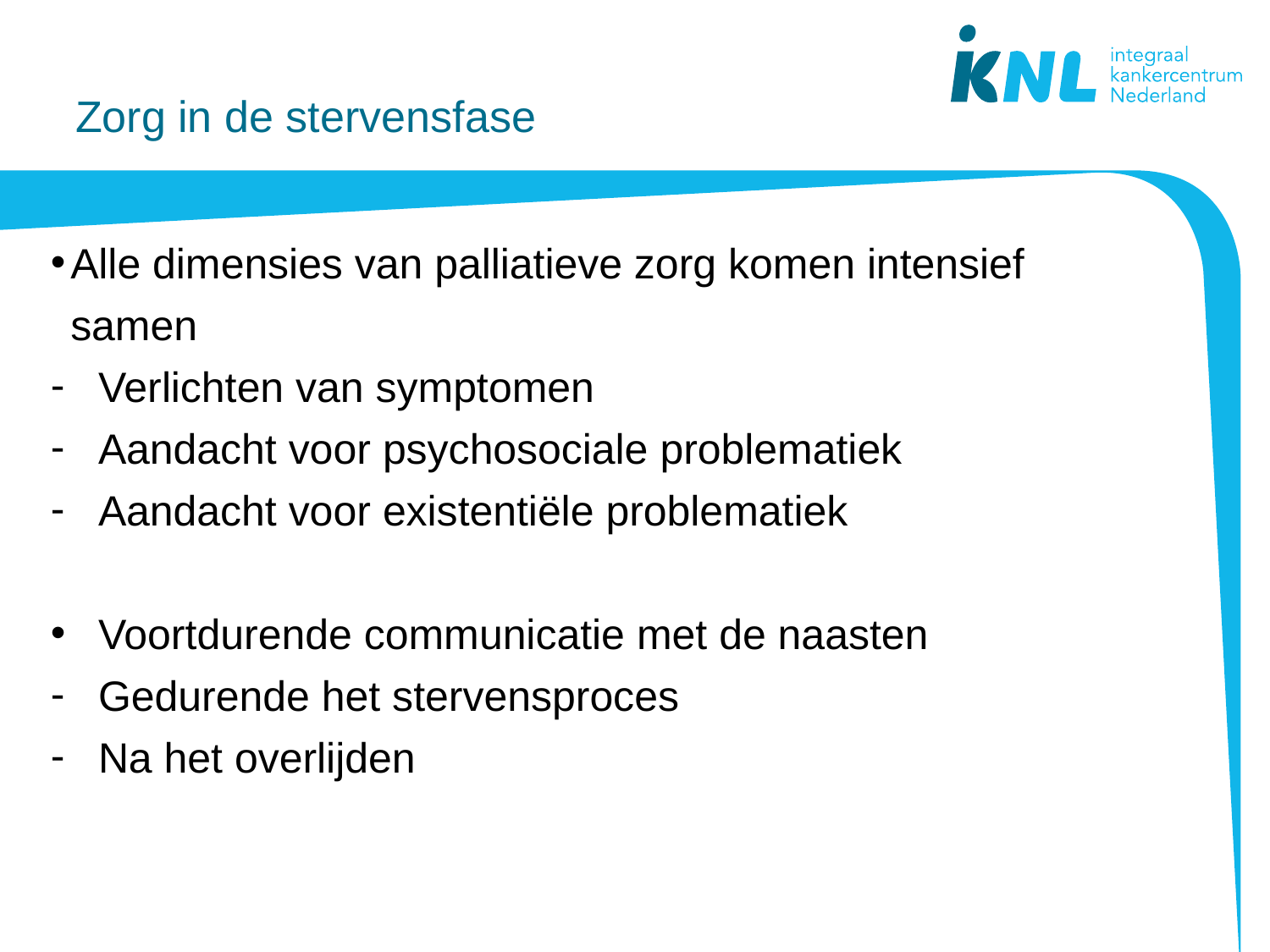

# Zorg in de stervensfase
Alle dimensies van palliatieve zorg komen intensief samen
Verlichten van symptomen
Aandacht voor psychosociale problematiek
Aandacht voor existentiële problematiek

Voortdurende communicatie met de naasten
Gedurende het stervensproces
Na het overlijden